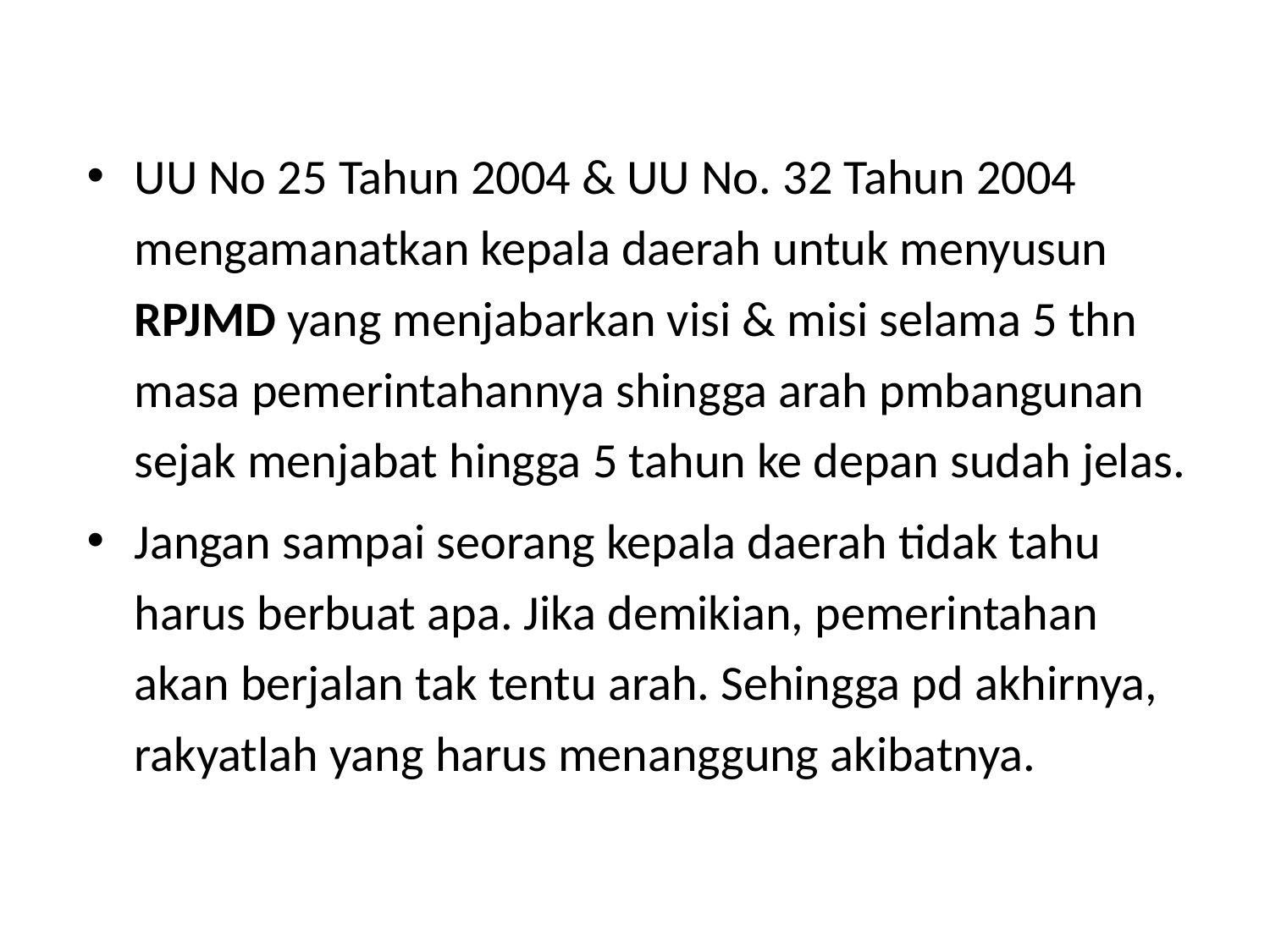

#
UU No 25 Tahun 2004 & UU No. 32 Tahun 2004 mengamanatkan kepala daerah untuk menyusun RPJMD yang menjabarkan visi & misi selama 5 thn masa pemerintahannya shingga arah pmbangunan  sejak menjabat hingga 5 tahun ke depan sudah jelas.
Jangan sampai seorang kepala daerah tidak tahu harus berbuat apa. Jika demikian, pemerintahan akan berjalan tak tentu arah. Sehingga pd akhirnya, rakyatlah yang harus menanggung akibatnya.